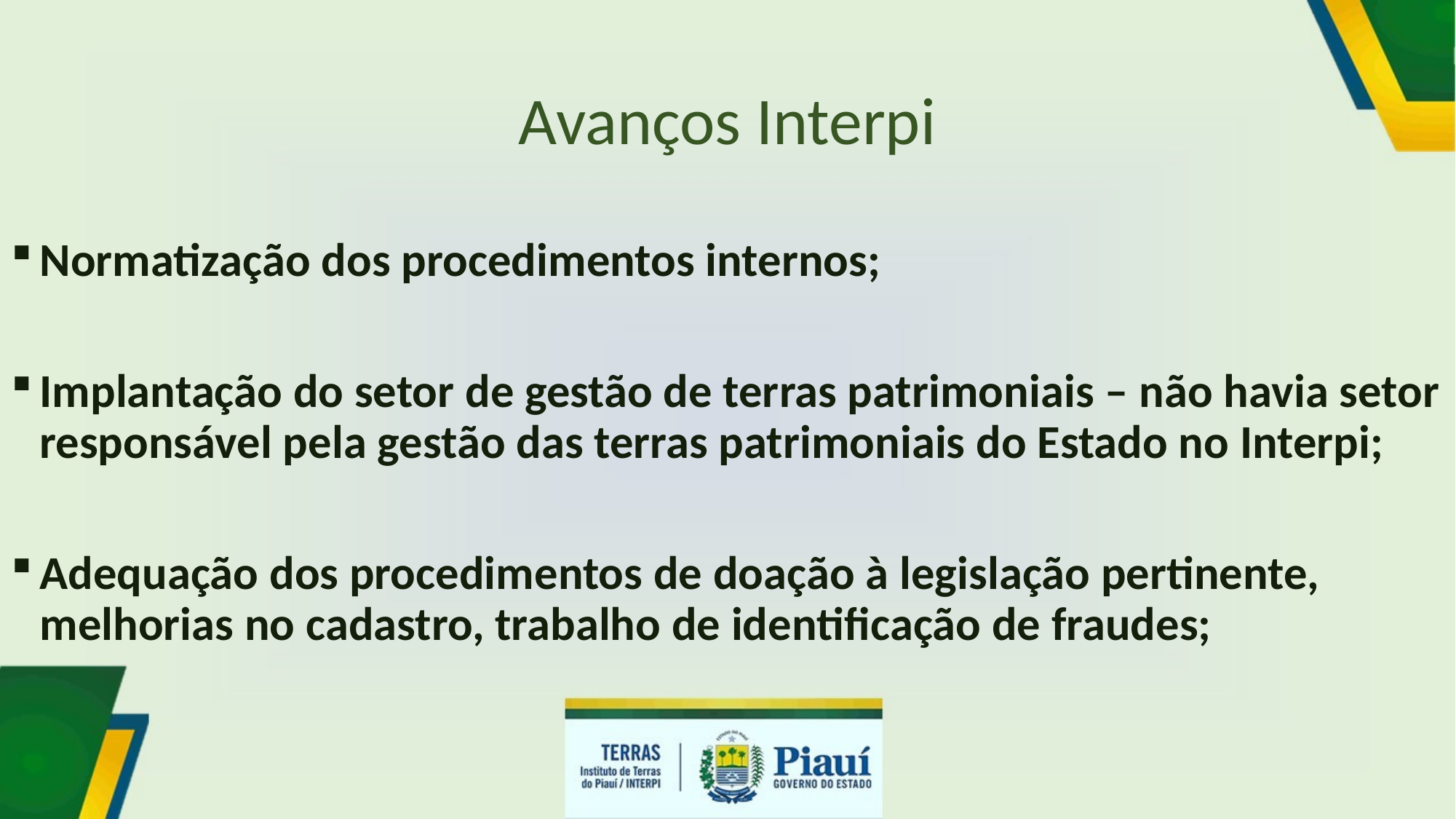

# Avanços Interpi
Normatização dos procedimentos internos;

Implantação do setor de gestão de terras patrimoniais – não havia setor responsável pela gestão das terras patrimoniais do Estado no Interpi;

Adequação dos procedimentos de doação à legislação pertinente, melhorias no cadastro, trabalho de identificação de fraudes;